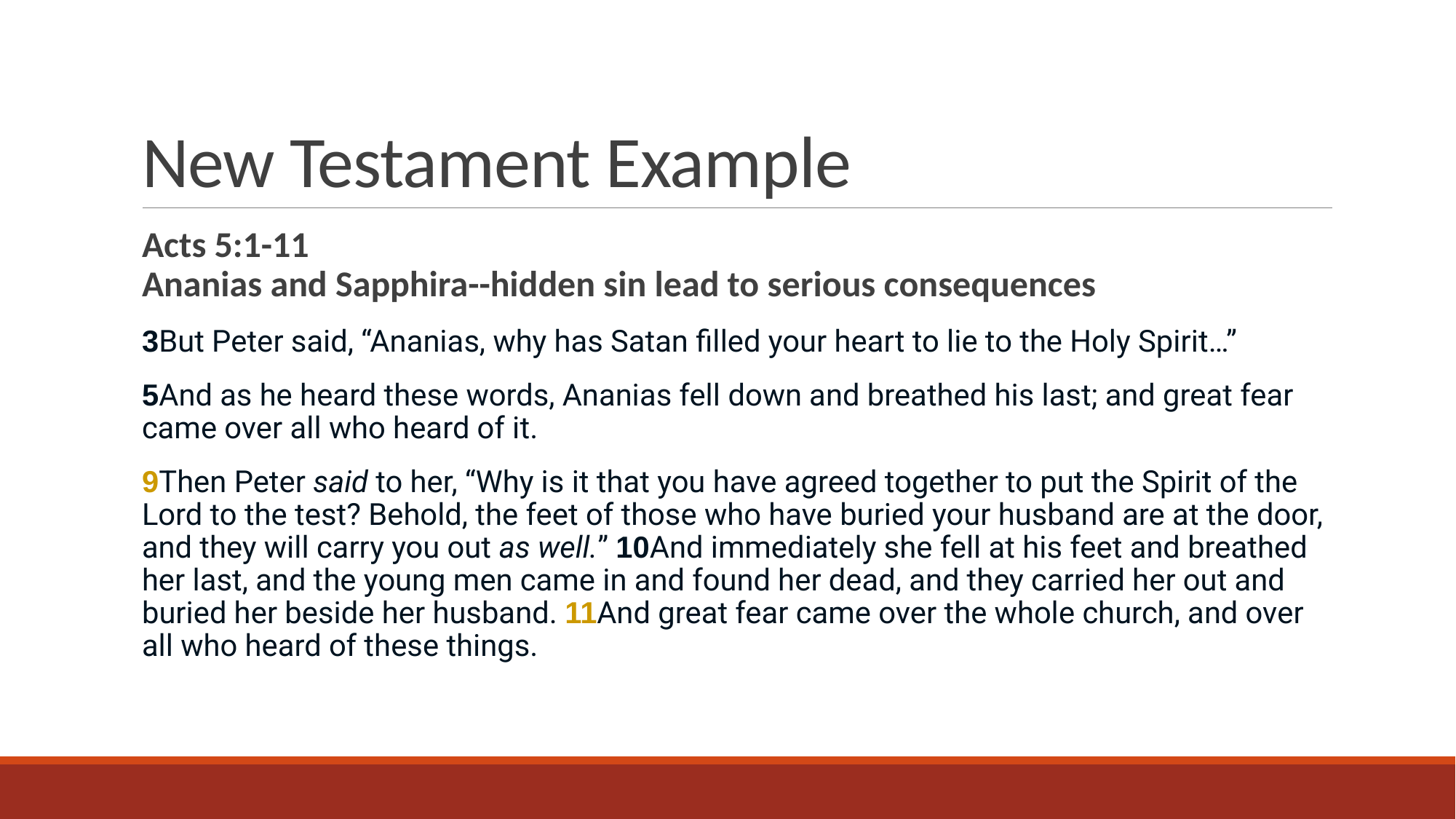

# New Testament Example
Acts 5:1-11
Ananias and Sapphira--hidden sin lead to serious consequences
3But Peter said, “Ananias, why has Satan filled your heart to lie to the Holy Spirit…”
5And as he heard these words, Ananias fell down and breathed his last; and great fear came over all who heard of it.
9Then Peter said to her, “Why is it that you have agreed together to put the Spirit of the Lord to the test? Behold, the feet of those who have buried your husband are at the door, and they will carry you out as well.” 10And immediately she fell at his feet and breathed her last, and the young men came in and found her dead, and they carried her out and buried her beside her husband. 11And great fear came over the whole church, and over all who heard of these things.